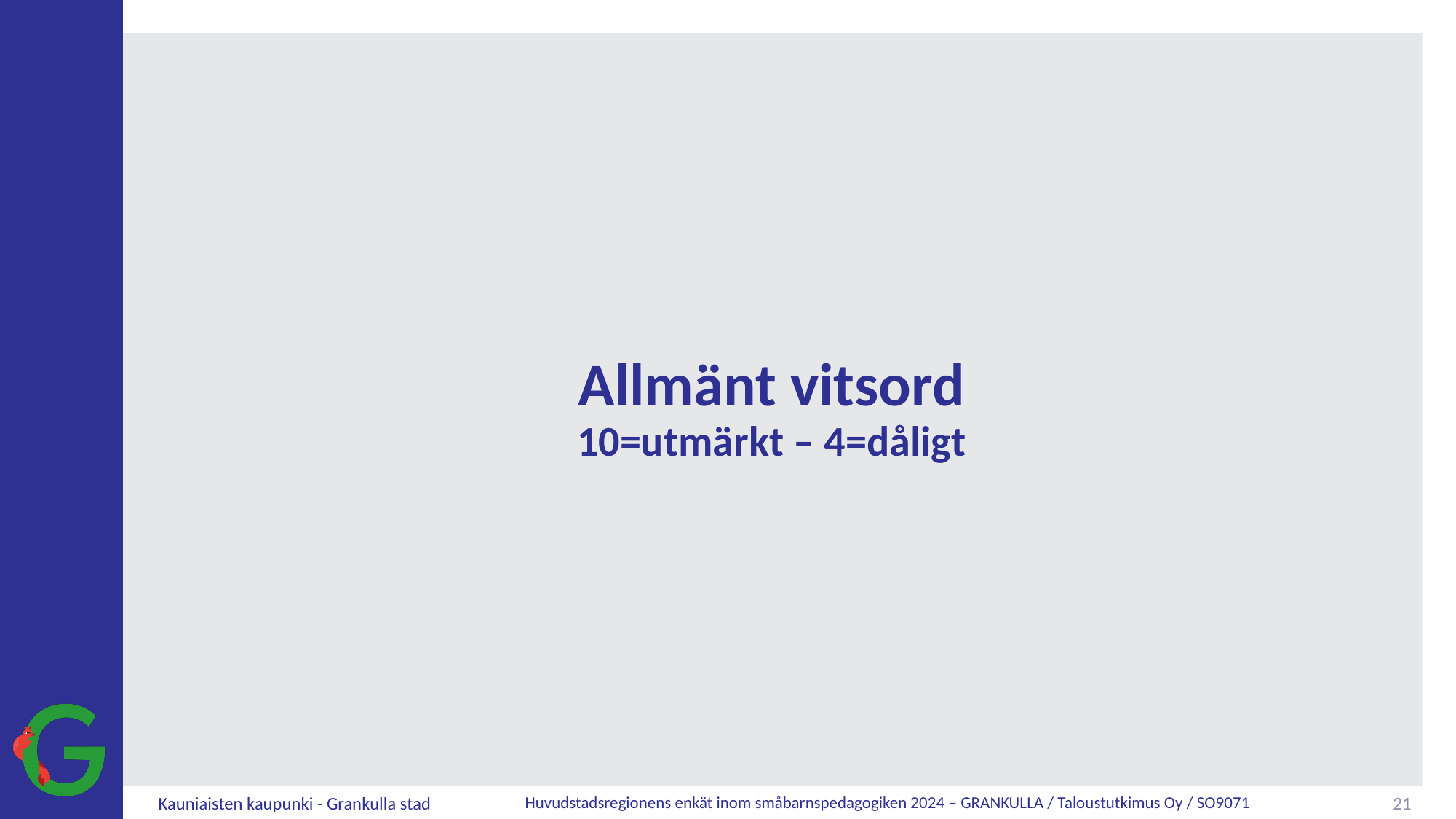

# Allmänt vitsord 10=utmärkt – 4=dåligt
21